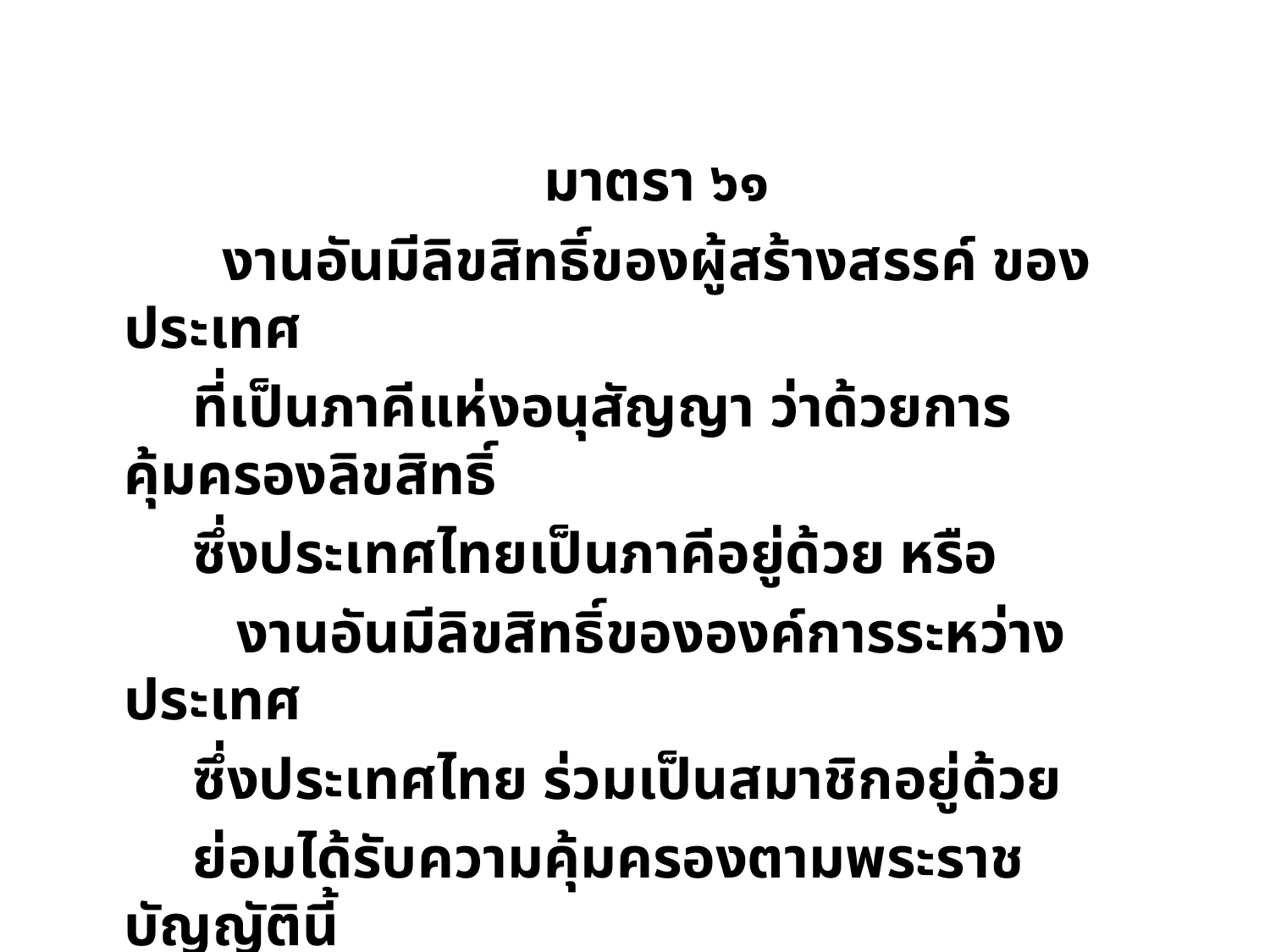

มาตรา ๖๑
          งานอันมีลิขสิทธิ์ของผู้สร้างสรรค์ ของประเทศ
        ที่เป็นภาคีแห่งอนุสัญญา ว่าด้วยการคุ้มครองลิขสิทธิ์
        ซึ่งประเทศไทยเป็นภาคีอยู่ด้วย หรือ
           งานอันมีลิขสิทธิ์ขององค์การระหว่างประเทศ
        ซึ่งประเทศไทย ร่วมเป็นสมาชิกอยู่ด้วย
        ย่อมได้รับความคุ้มครองตามพระราชบัญญัตินี้